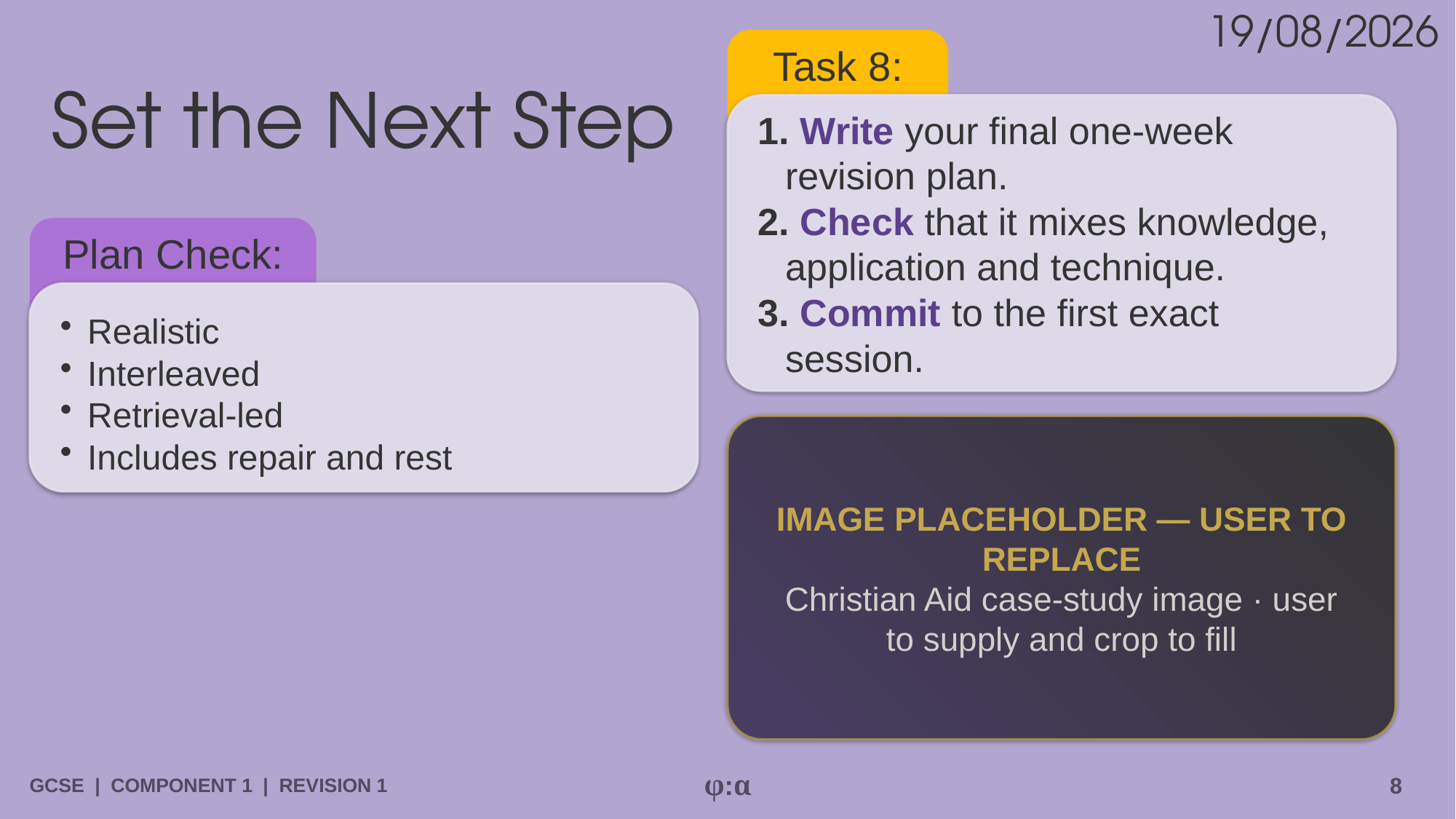

19/08/2026
# Set the Next Step
Task 8:
1. Write your final one-week revision plan.
2. Check that it mixes knowledge, application and technique.
3. Commit to the first exact session.
Plan Check:
​Realistic
​Interleaved
​Retrieval-led
​Includes repair and rest
IMAGE PLACEHOLDER — USER TO REPLACE
Christian Aid case-study image · user to supply and crop to fill
GCSE  |  COMPONENT 1  |  REVISION 1
φ:α
8